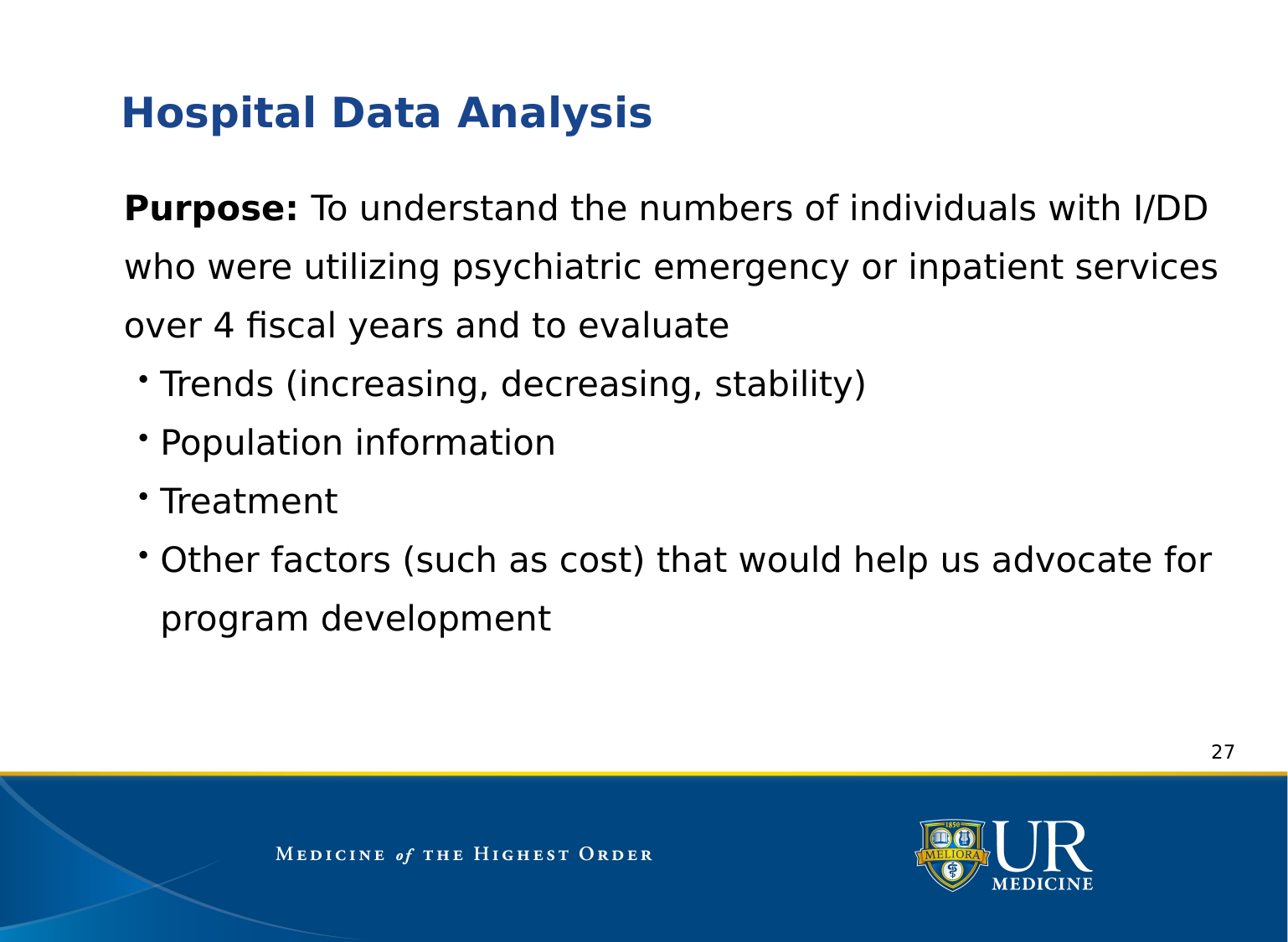

# Hospital Data Analysis
Purpose: To understand the numbers of individuals with I/DD who were utilizing psychiatric emergency or inpatient services over 4 fiscal years and to evaluate
Trends (increasing, decreasing, stability)
Population information
Treatment
Other factors (such as cost) that would help us advocate for program development
27